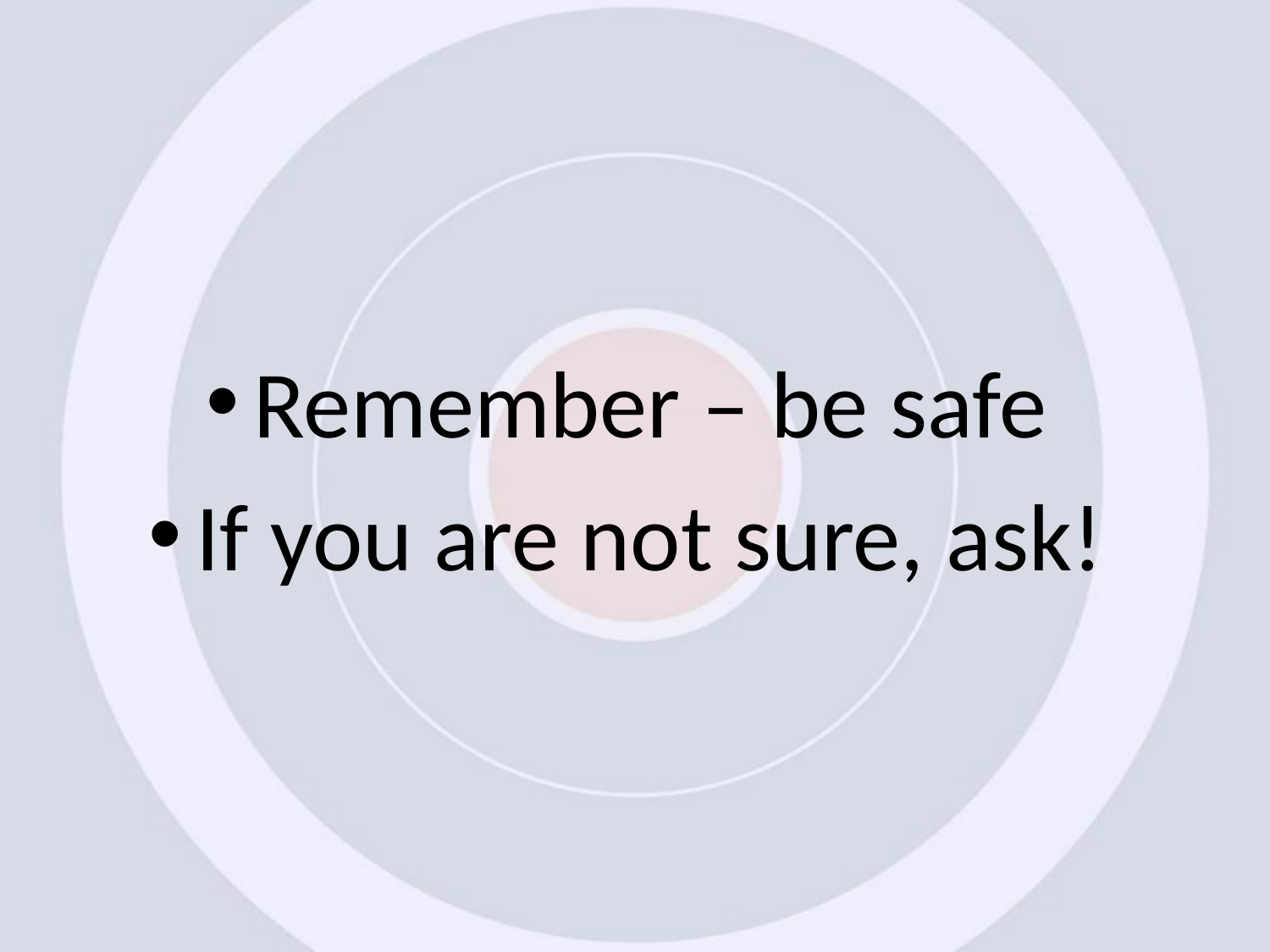

Remember – be safe
If you are not sure, ask!